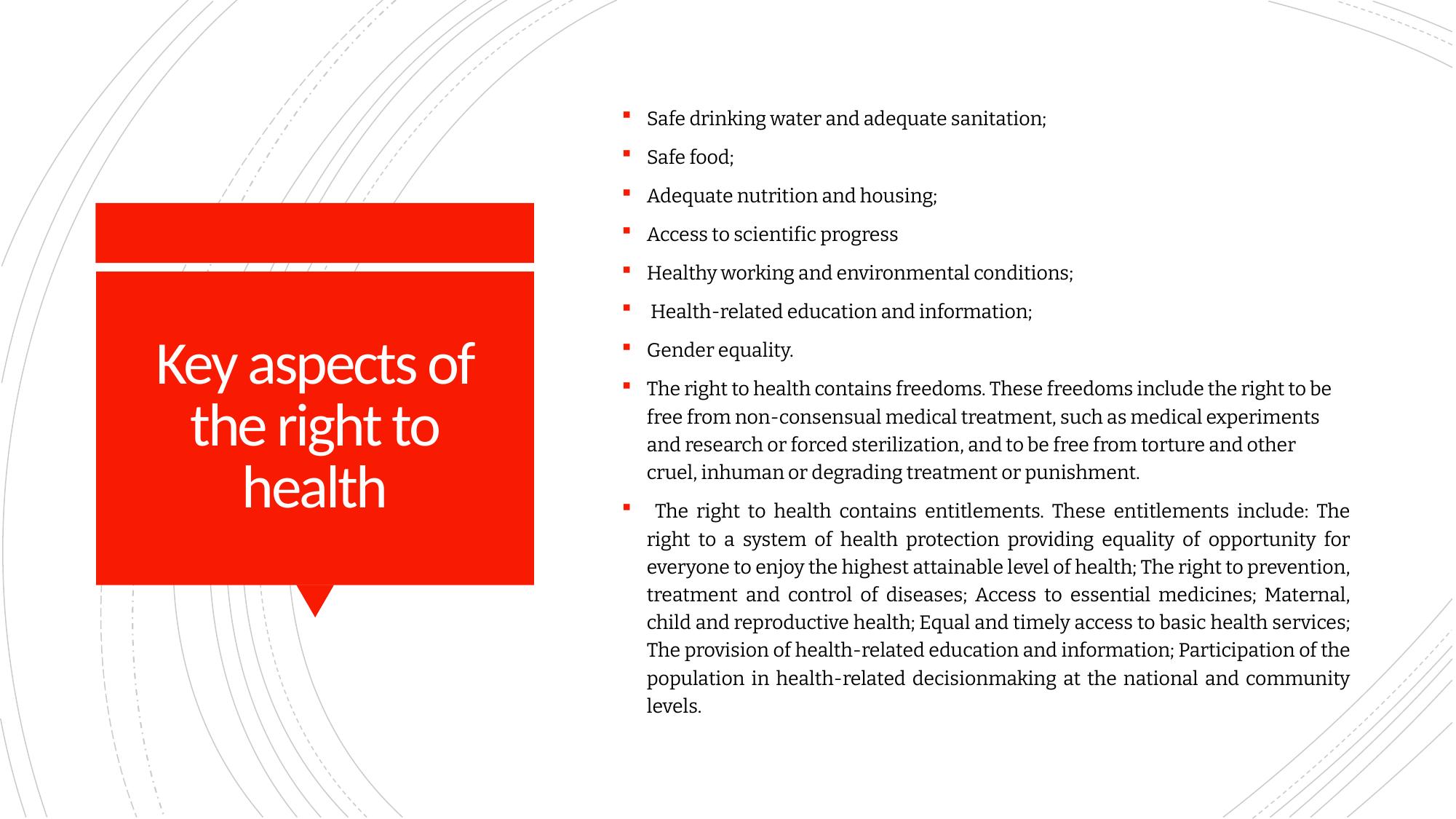

Safe drinking water and adequate sanitation;
Safe food;
Adequate nutrition and housing;
Access to scientific progress
Healthy working and environmental conditions;
 Health-related education and information;
Gender equality.
The right to health contains freedoms. These freedoms include the right to be free from non-consensual medical treatment, such as medical experiments and research or forced sterilization, and to be free from torture and other cruel, inhuman or degrading treatment or punishment.
 The right to health contains entitlements. These entitlements include: The right to a system of health protection providing equality of opportunity for everyone to enjoy the highest attainable level of health; The right to prevention, treatment and control of diseases; Access to essential medicines; Maternal, child and reproductive health; Equal and timely access to basic health services; The provision of health-related education and information; Participation of the population in health-related decisionmaking at the national and community levels.
# Key aspects of the right to health